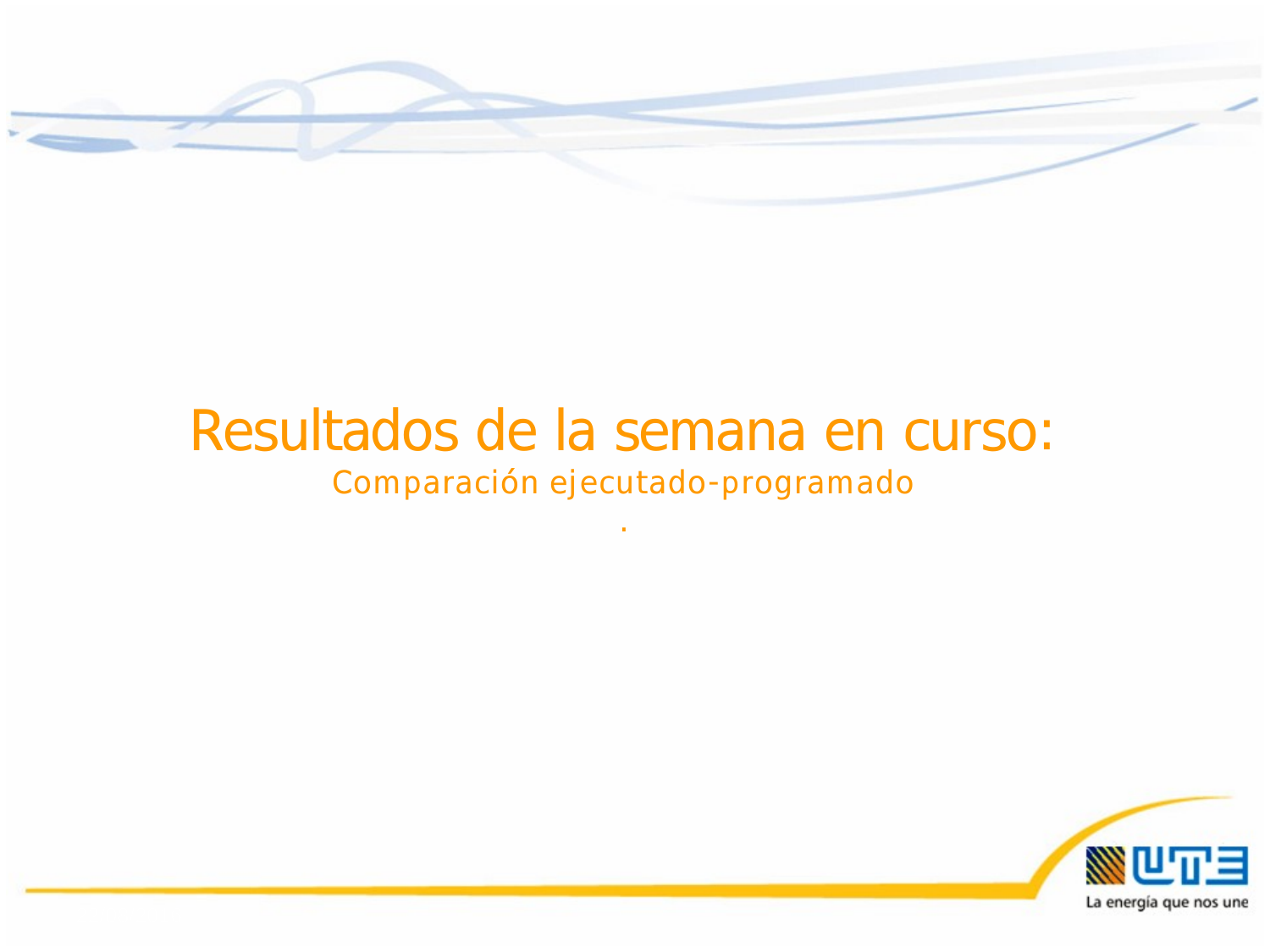

Resultados de la semana en curso:
Comparación ejecutado-programado
.
22/08/2016
7
7